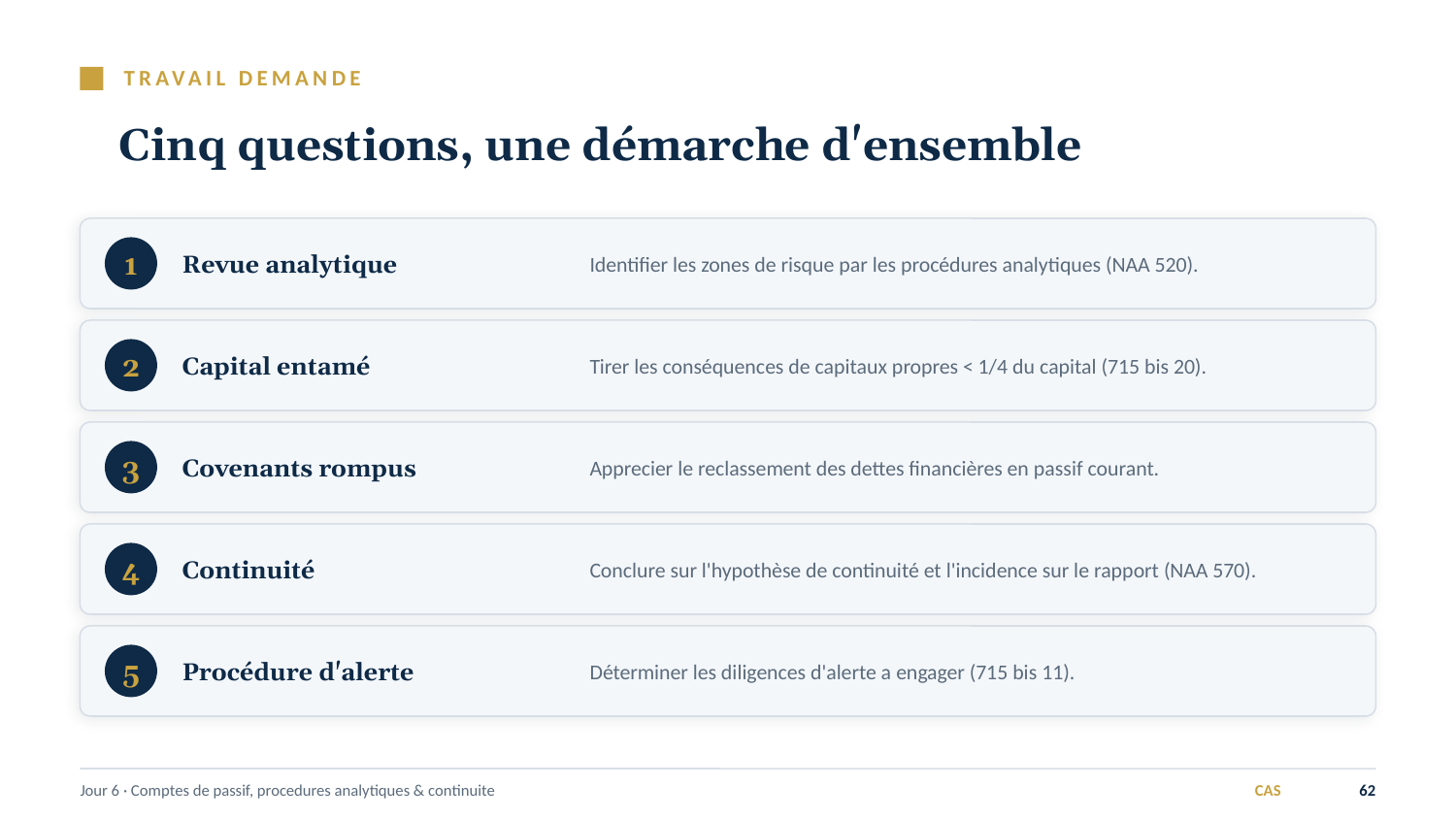

TRAVAIL DEMANDE

Cinq questions, une démarche d'ensemble

Revue analytique
Identifier les zones de risque par les procédures analytiques (NAA 520).

1

Capital entamé
Tirer les conséquences de capitaux propres < 1/4 du capital (715 bis 20).

2

Covenants rompus
Apprecier le reclassement des dettes financières en passif courant.

3

Continuité
Conclure sur l'hypothèse de continuité et l'incidence sur le rapport (NAA 570).

4

Procédure d'alerte
Déterminer les diligences d'alerte a engager (715 bis 11).

5

Jour 6 · Comptes de passif, procedures analytiques & continuite
CAS
62